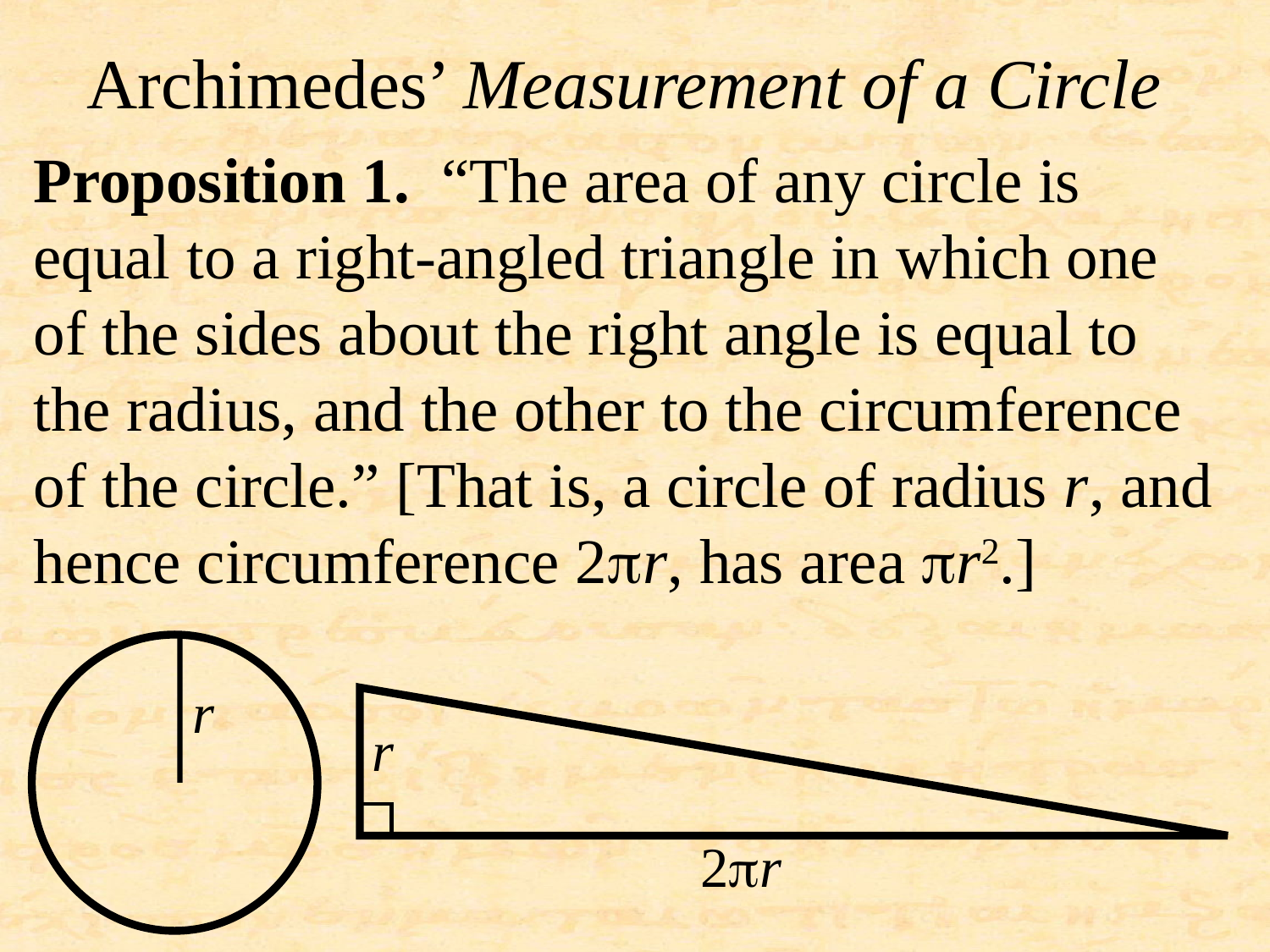

Archimedes’ Measurement of a Circle
Proposition 1.  “The area of any circle is equal to a right-angled triangle in which one of the sides about the right angle is equal to the radius, and the other to the circumference of the circle.” [That is, a circle of radius r, and hence circumference 2πr, has area πr2.]

r

r

2πr